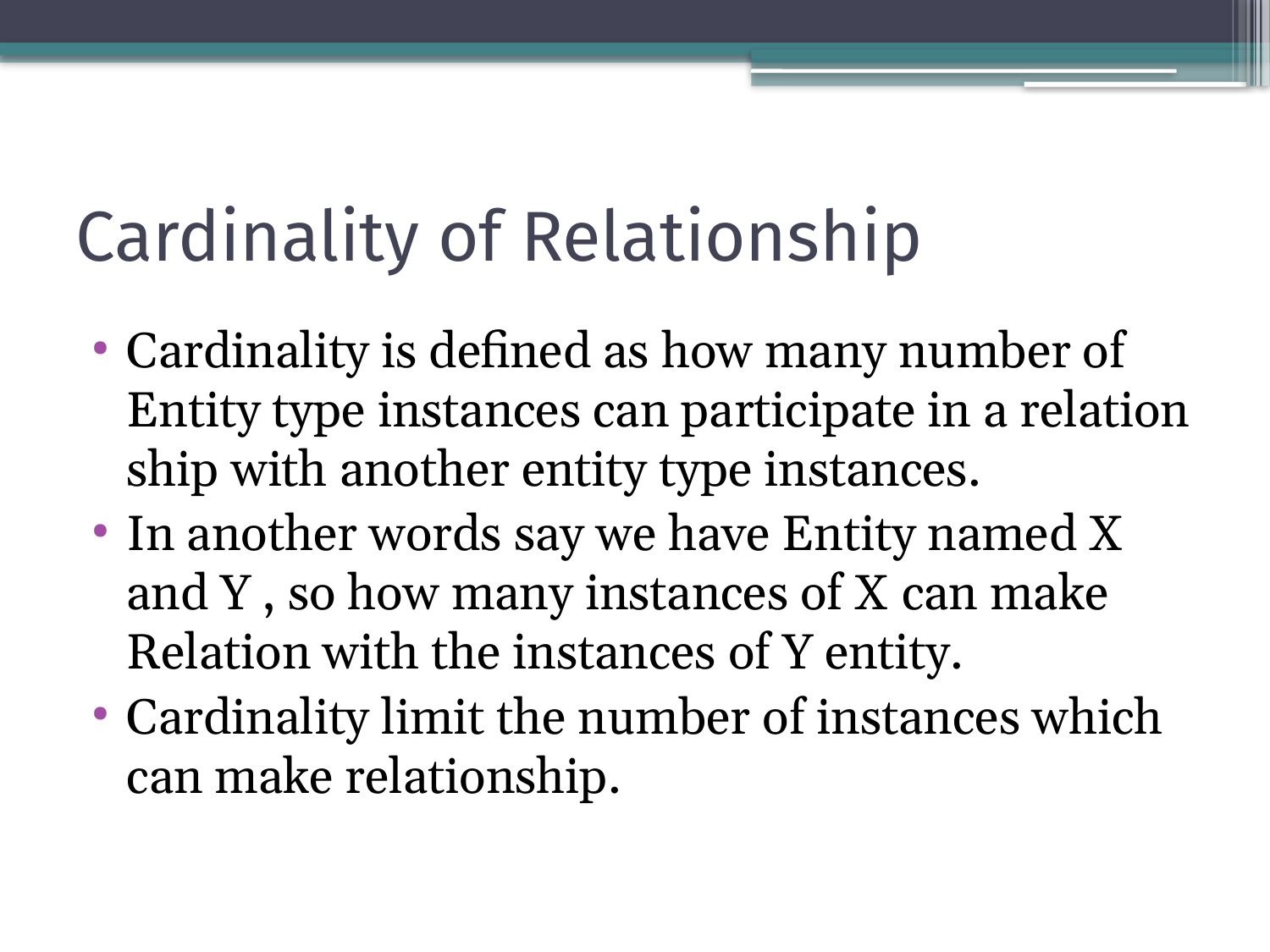

# Cardinality of Relationship
Cardinality is defined as how many number of Entity type instances can participate in a relation ship with another entity type instances.
In another words say we have Entity named X and Y , so how many instances of X can make Relation with the instances of Y entity.
Cardinality limit the number of instances which can make relationship.